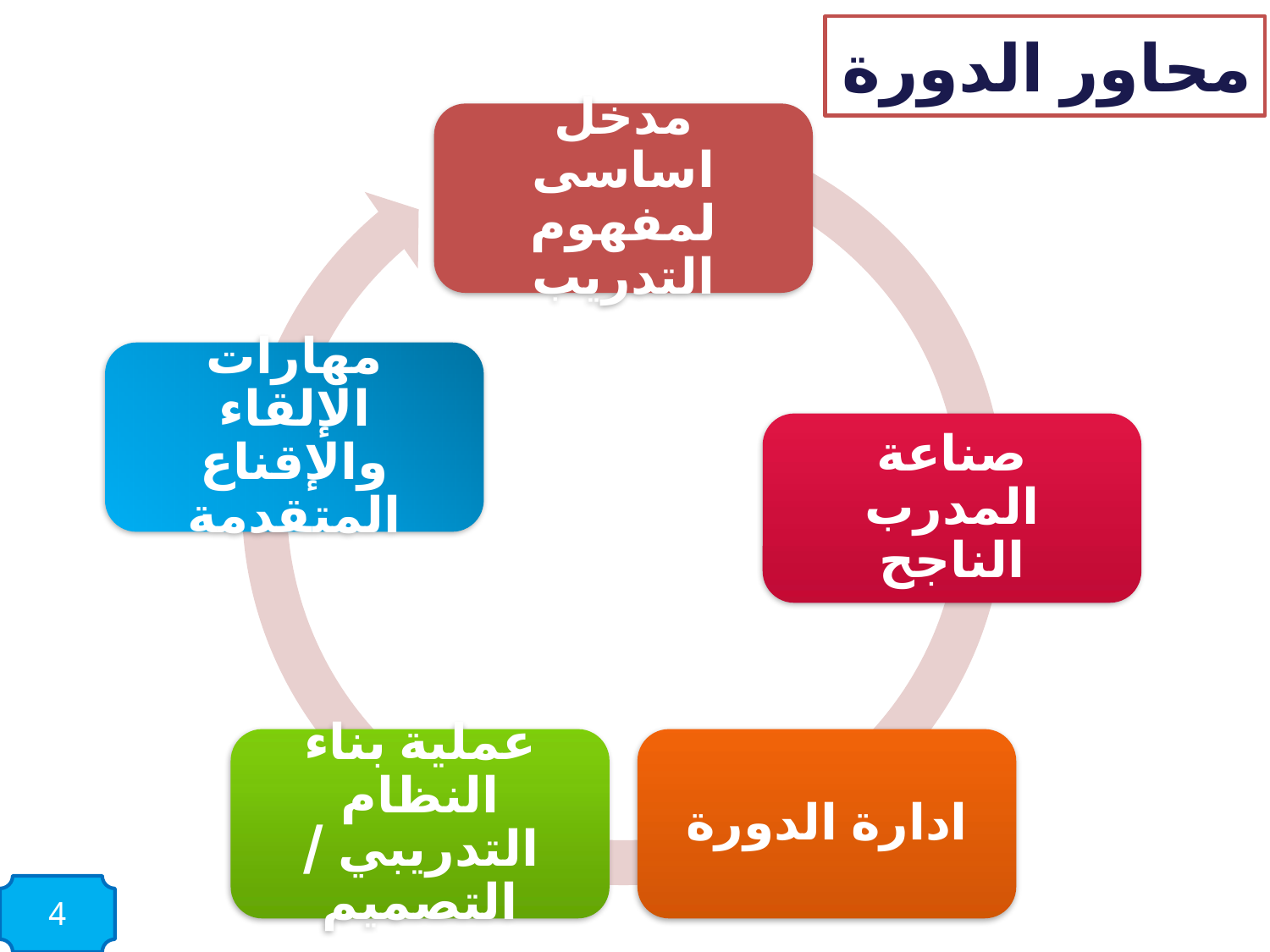

محاور الدورة
مدخل اساسى لمفهوم التدريب
صناعة المدرب الناجح
ادارة الدورة
عملية بناء النظام التدريبي / التصميم
مهارات الإلقاء والإقناع المتقدمة
4